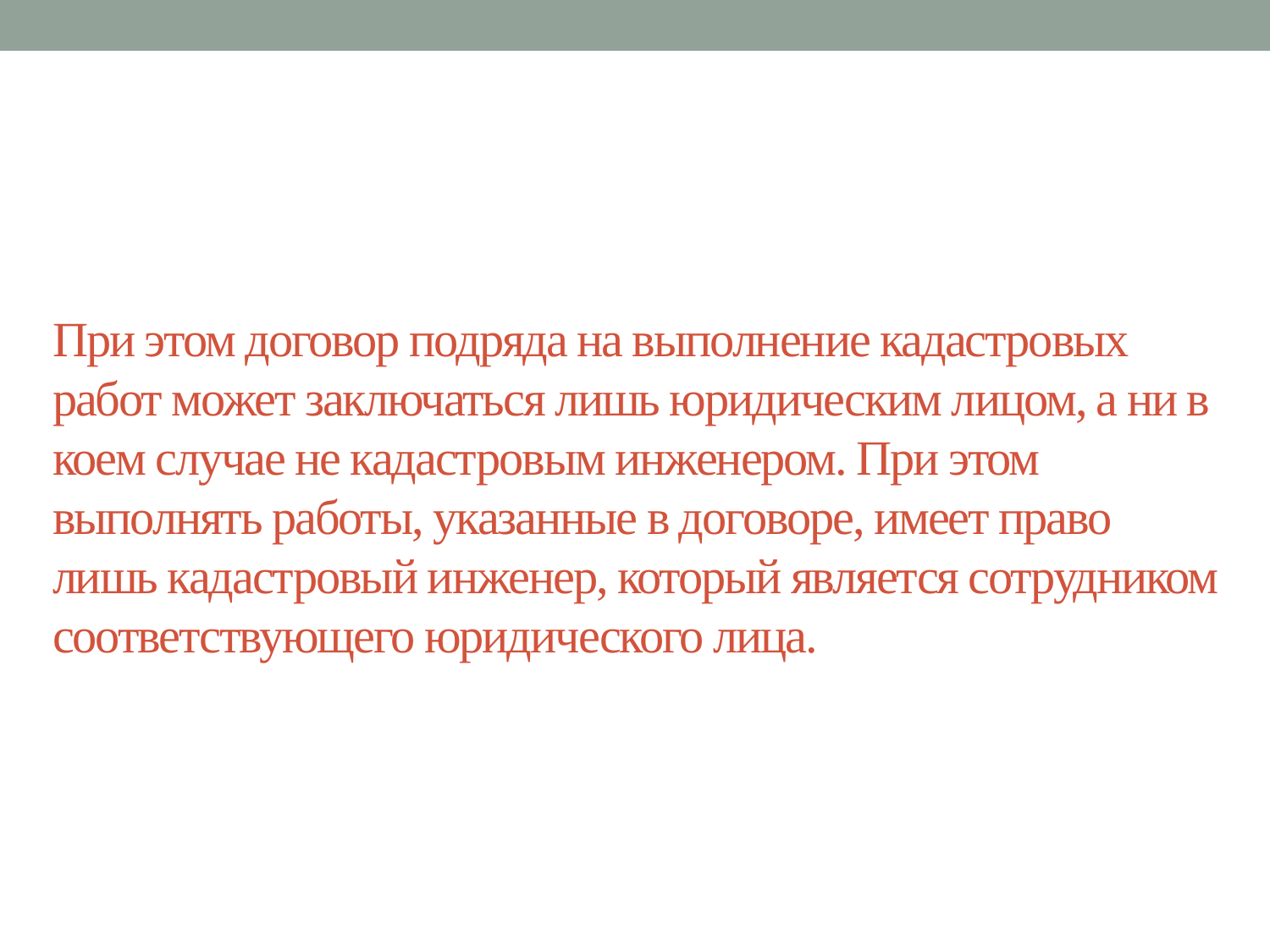

# При этом договор подряда на выполнение кадастровых работ может заключаться лишь юридическим лицом, а ни в коем случае не кадастровым инженером. При этом выполнять работы, указанные в договоре, имеет право лишь кадастровый инженер, который является сотрудником соответствующего юридического лица.